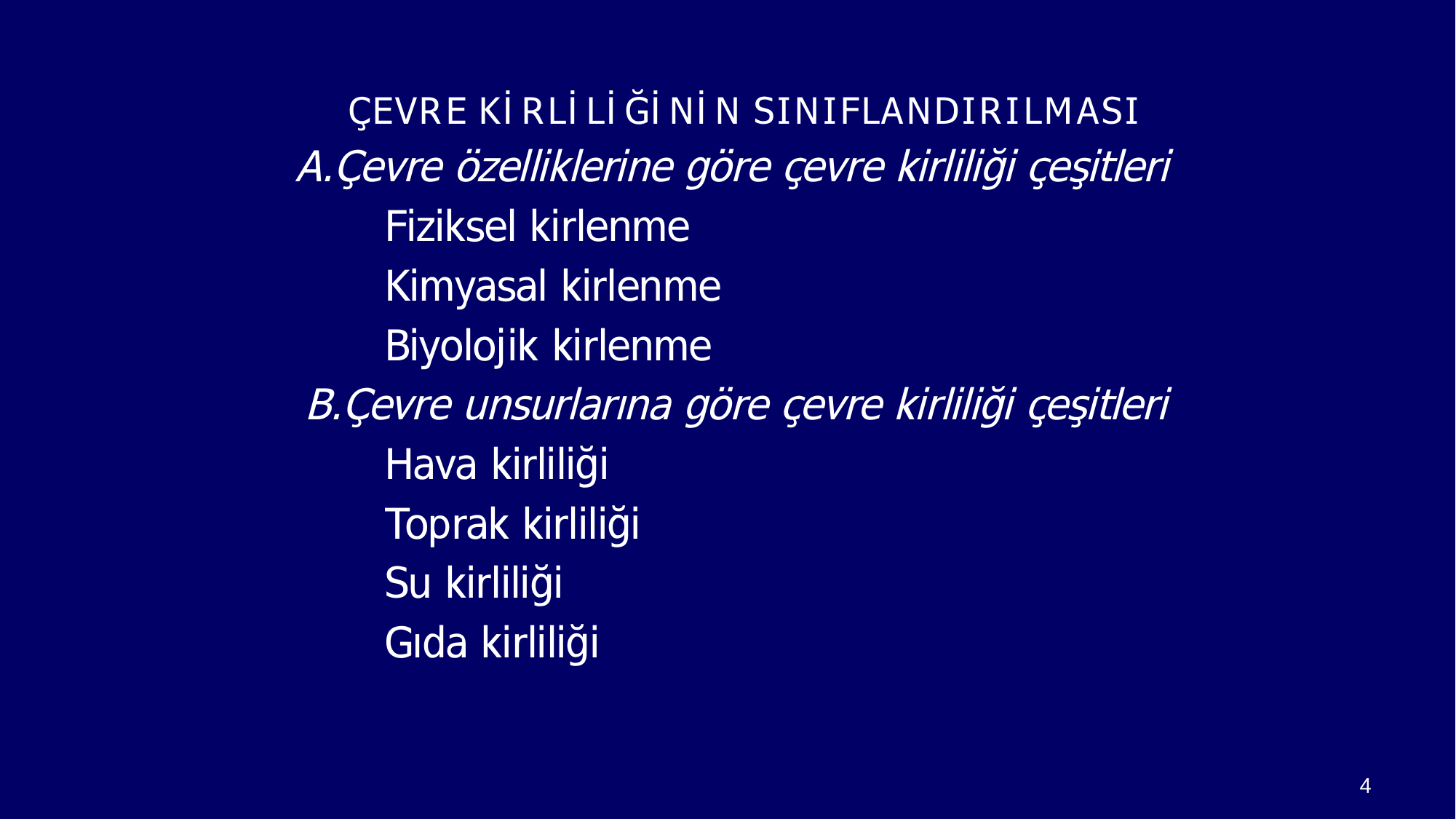

ÇEVRE KİRLİLİĞİNİN SINIFLANDIRILMASI
A.Çevre özelliklerine göre çevre kirliliği çeşitleri
         Fiziksel kirlenme
         Kimyasal kirlenme
         Biyolojik kirlenme
   B.Çevre unsurlarına göre çevre kirliliği çeşitleri
         Hava kirliliği
         Toprak kirliliği
         Su kirliliği
         Gıda kirliliği
4